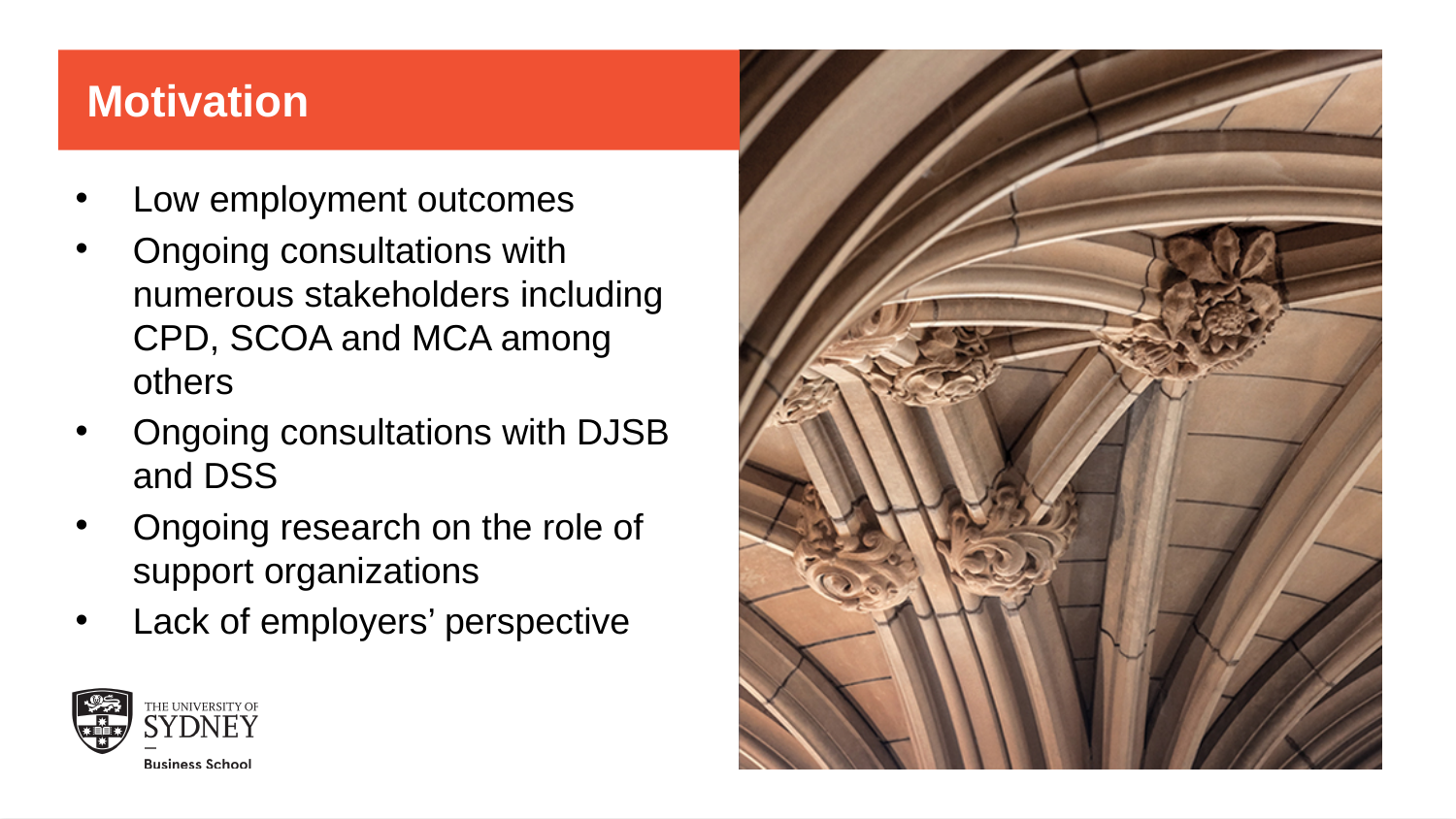

# Motivation
Low employment outcomes
Ongoing consultations with numerous stakeholders including CPD, SCOA and MCA among others
Ongoing consultations with DJSB and DSS
Ongoing research on the role of support organizations
Lack of employers’ perspective